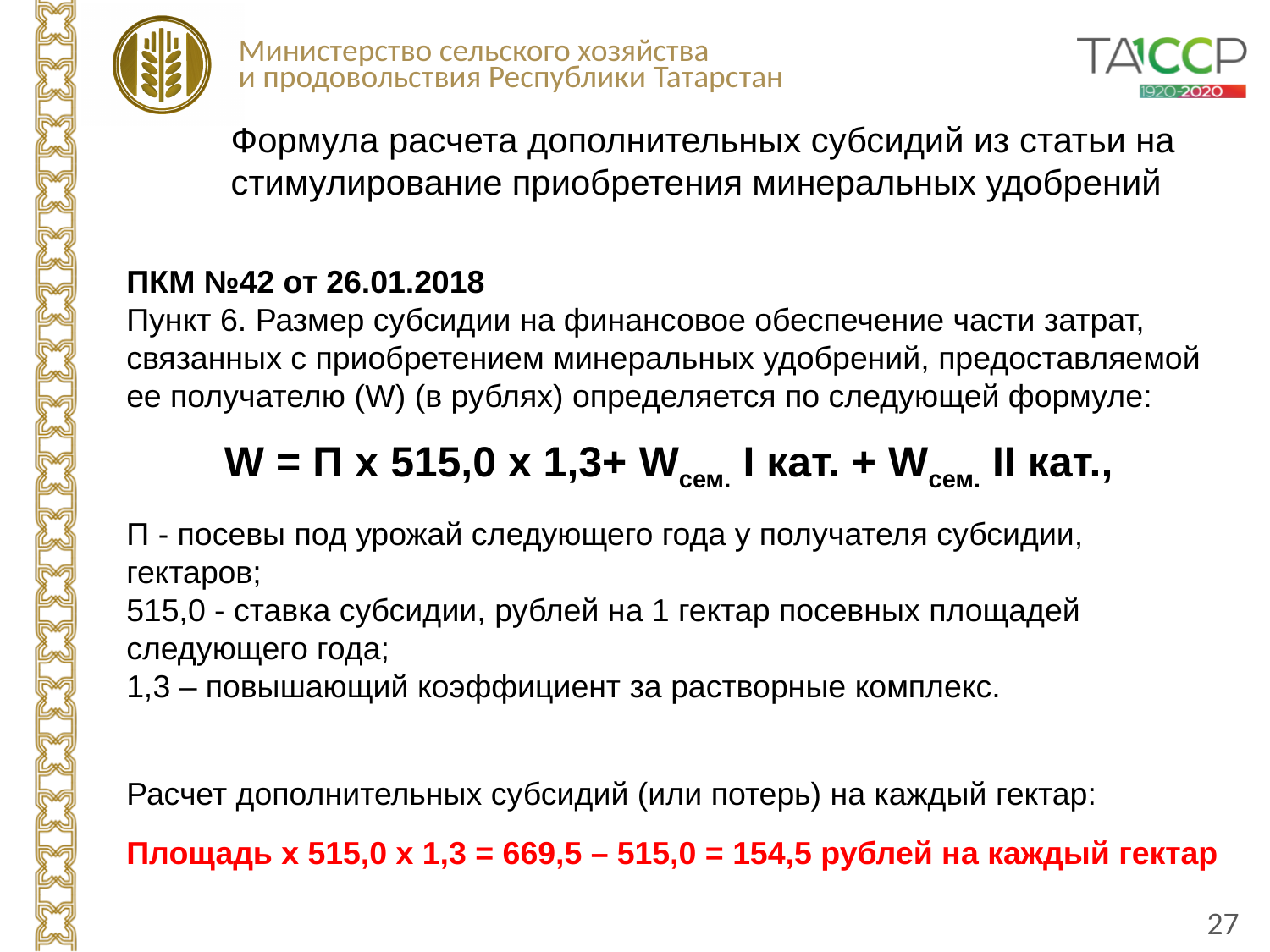

Формула расчета дополнительных субсидий из статьи на стимулирование приобретения минеральных удобрений
ПКМ №42 от 26.01.2018
Пункт 6. Размер субсидии на финансовое обеспечение части затрат, связанных с приобретением минеральных удобрений, предоставляемой ее получателю (W) (в рублях) определяется по следующей формуле:
W = П x 515,0 х 1,3+ Wсем. I кат. + Wсем. II кат.,
П - посевы под урожай следующего года у получателя субсидии, гектаров;
515,0 - ставка субсидии, рублей на 1 гектар посевных площадей следующего года;
1,3 – повышающий коэффициент за растворные комплекс.
Расчет дополнительных субсидий (или потерь) на каждый гектар:
Площадь х 515,0 х 1,3 = 669,5 – 515,0 = 154,5 рублей на каждый гектар
27